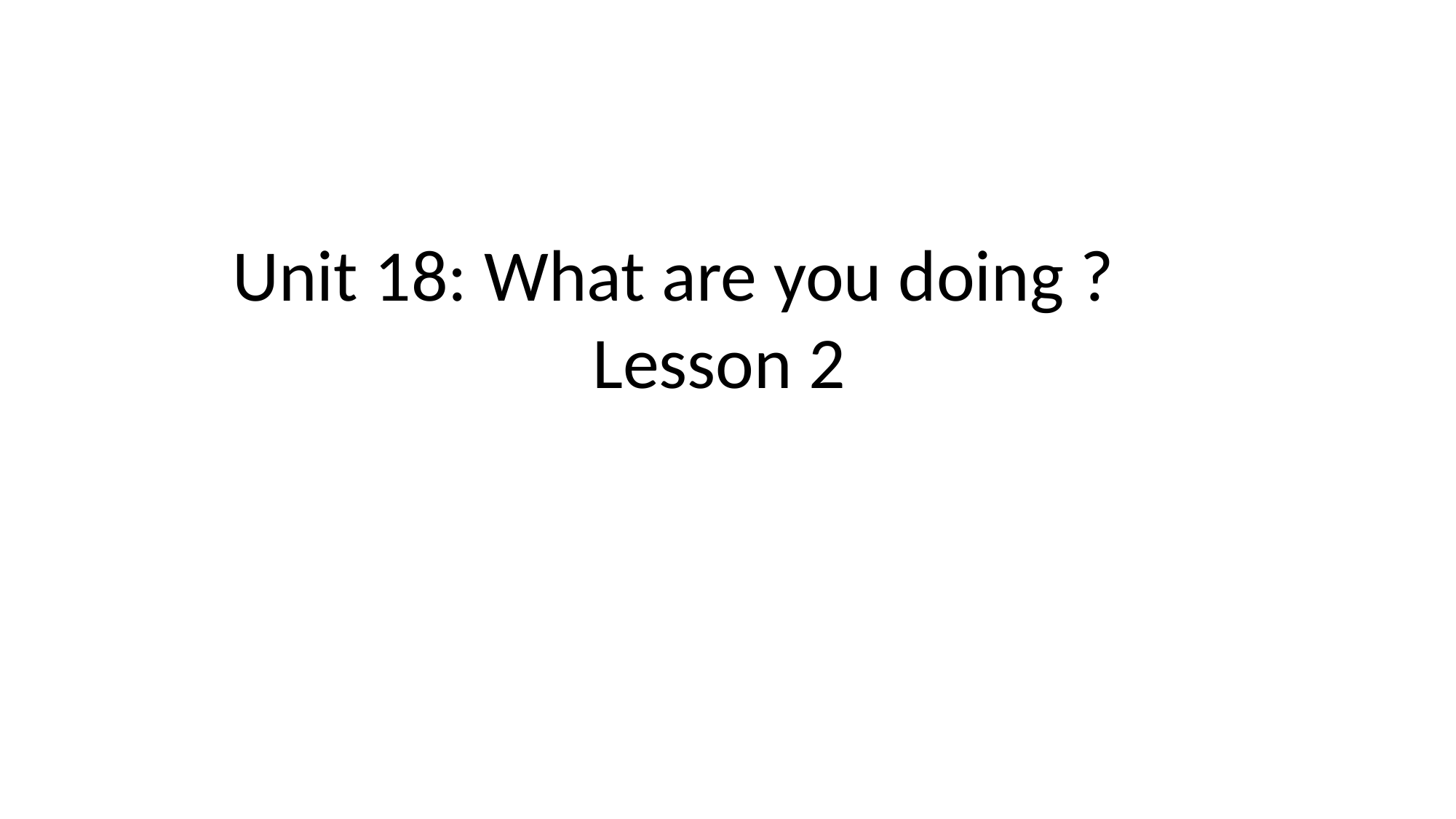

Unit 18: What are you doing ?
                      Lesson 2